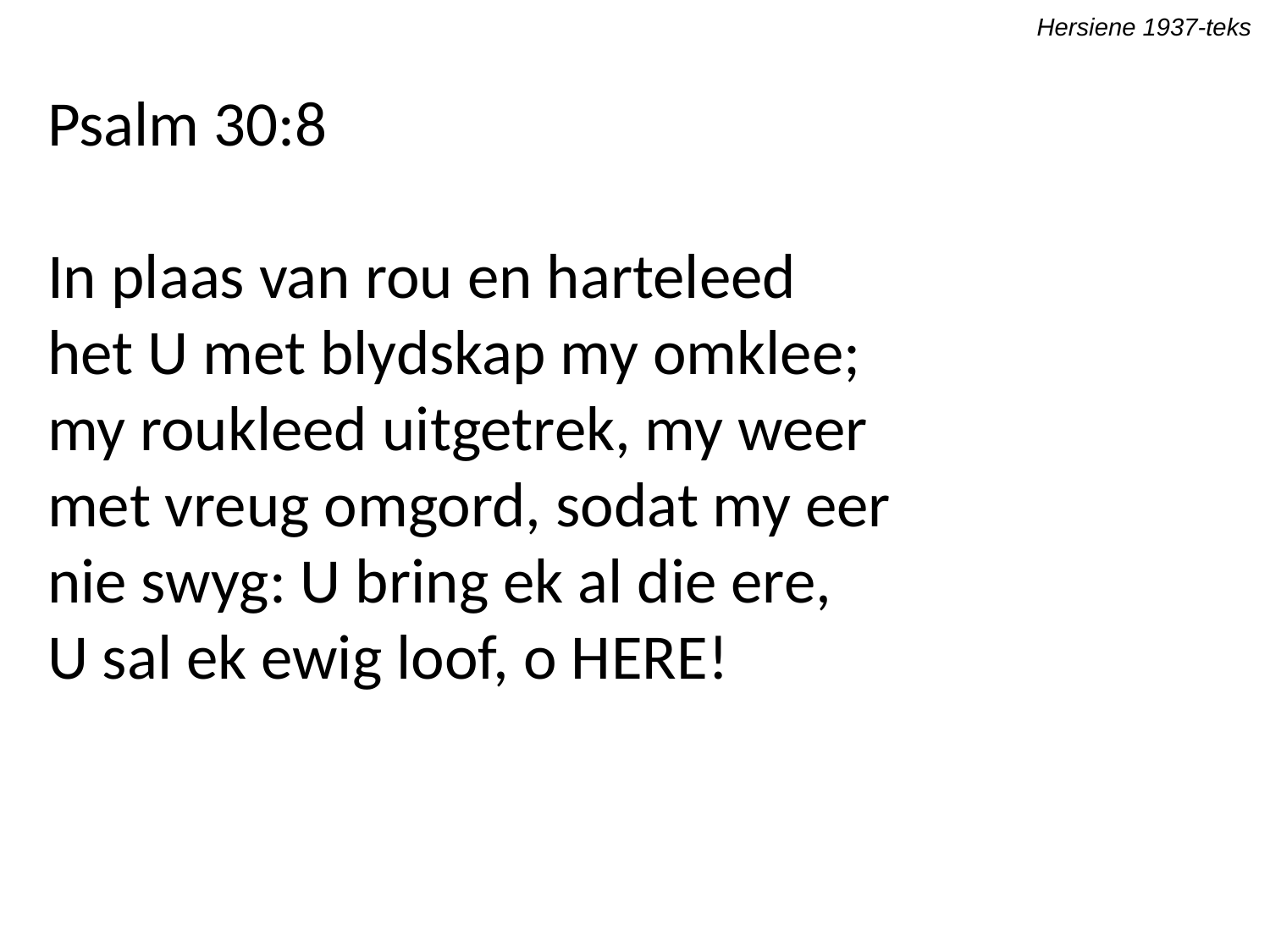

Hersiene 1937-teks
Psalm 30:8

In plaas van rou en harteleed
het U met blydskap my omklee;
my roukleed uitgetrek, my weer
met vreug omgord, sodat my eer
nie swyg: U bring ek al die ere,
U sal ek ewig loof, o Here!